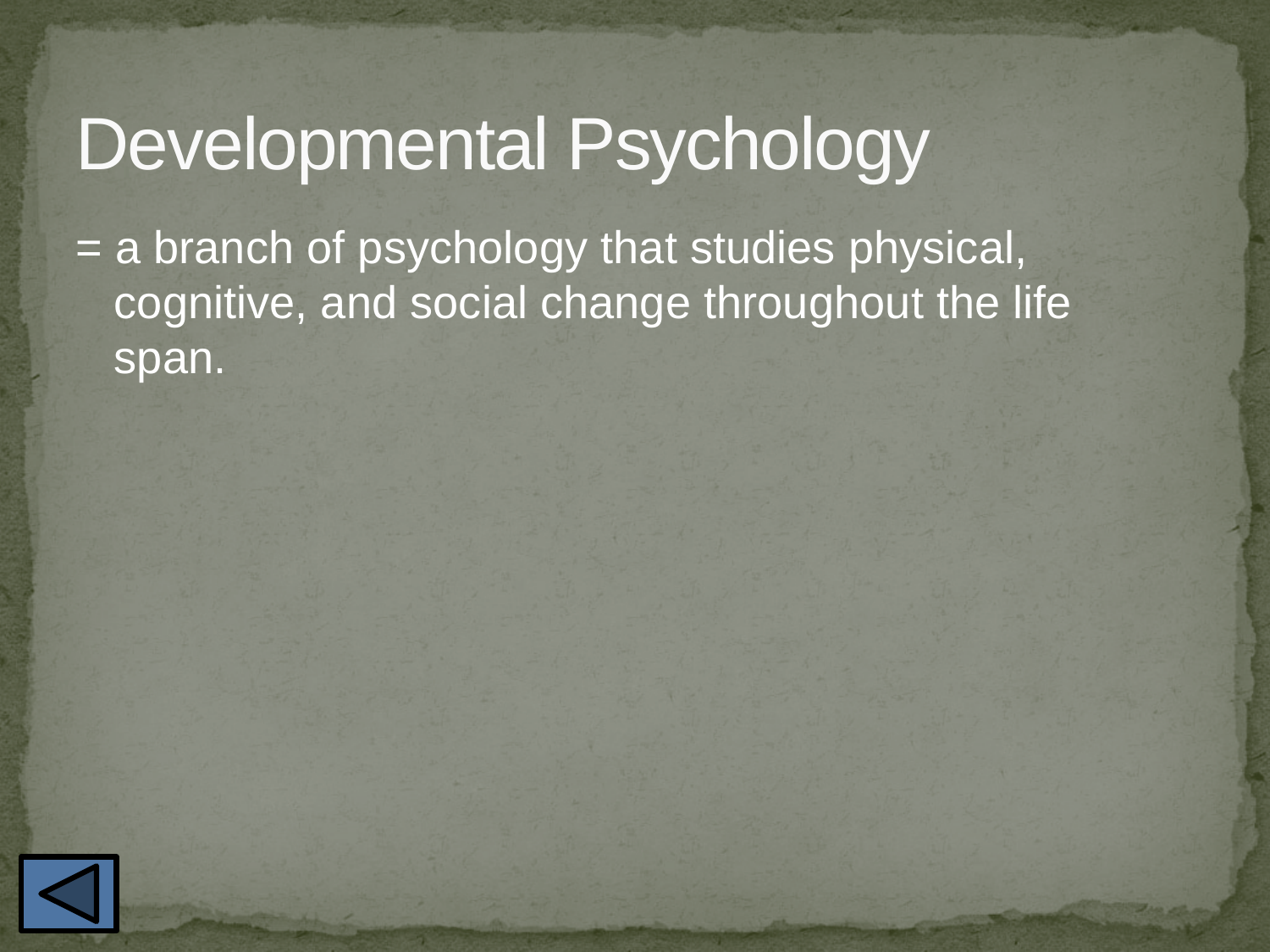

# Developmental Psychology
= a branch of psychology that studies physical, cognitive, and social change throughout the life span.